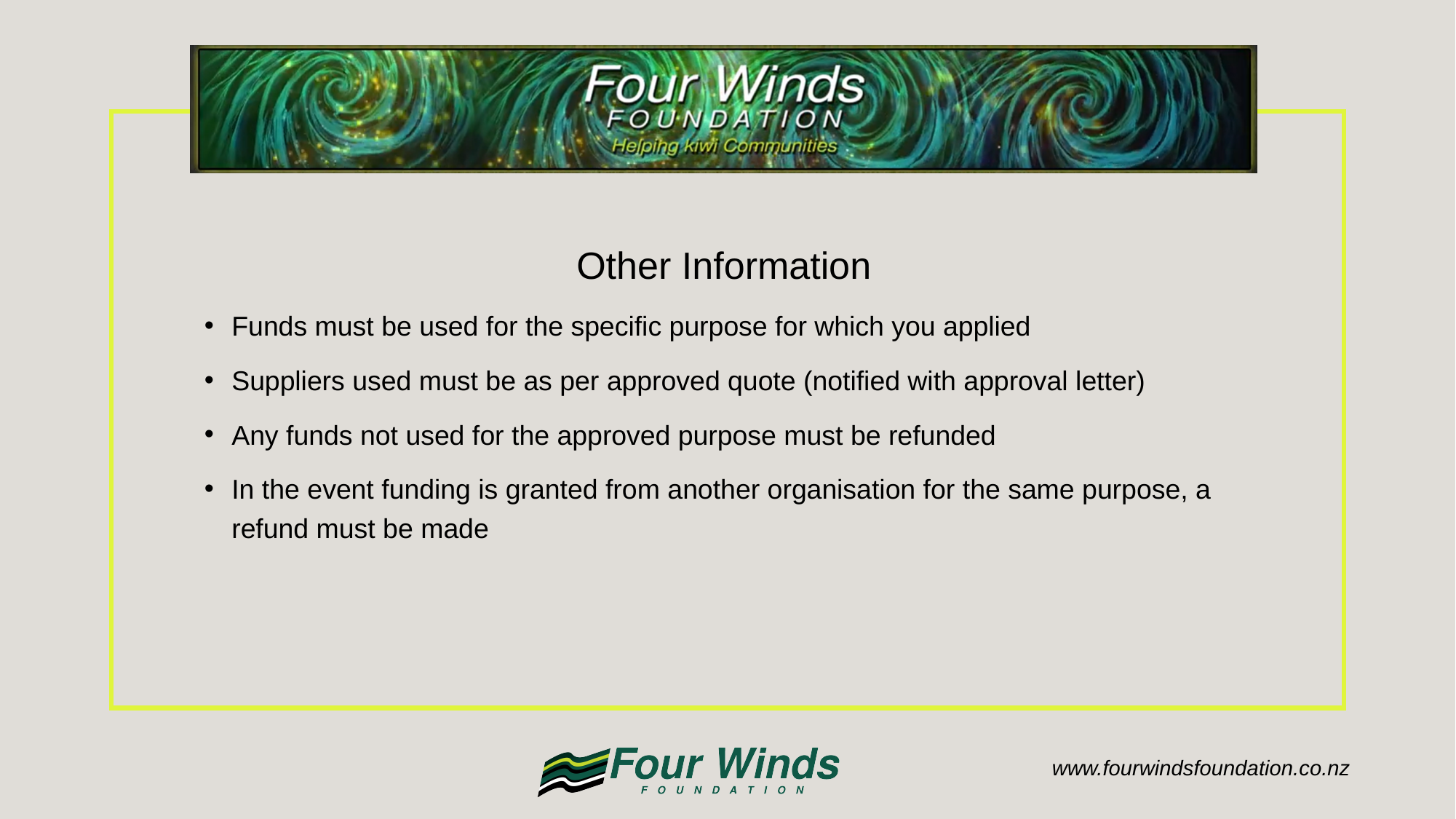

Other Information
Funds must be used for the specific purpose for which you applied
Suppliers used must be as per approved quote (notified with approval letter)
Any funds not used for the approved purpose must be refunded
In the event funding is granted from another organisation for the same purpose, a refund must be made